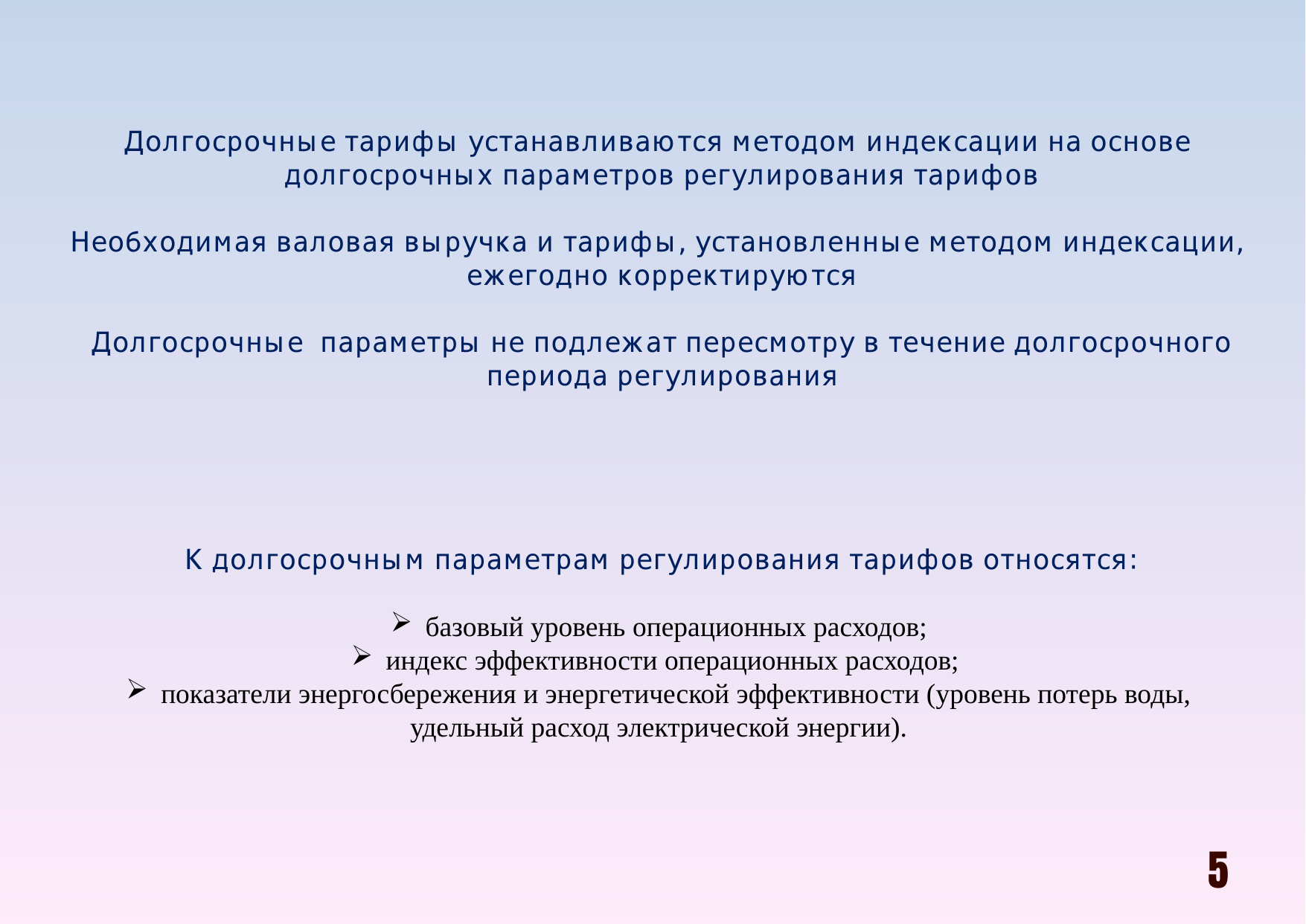

Долгосрочные тарифы устанавливаются методом индексации на основе
долгосрочных параметров регулирования тарифов

Необходимая валовая выручка и тарифы, установленные методом индексации,
ежегодно корректируются

Долгосрочные  параметры не подлежат пересмотру в течение долгосрочного
 периода регулирования

К долгосрочным параметрам регулирования тарифов относятся:

базовый уровень операционных расходов;
индекс эффективности операционных расходов;
показатели энергосбережения и энергетической эффективности (уровень потерь воды,
удельный расход электрической энергии).

5